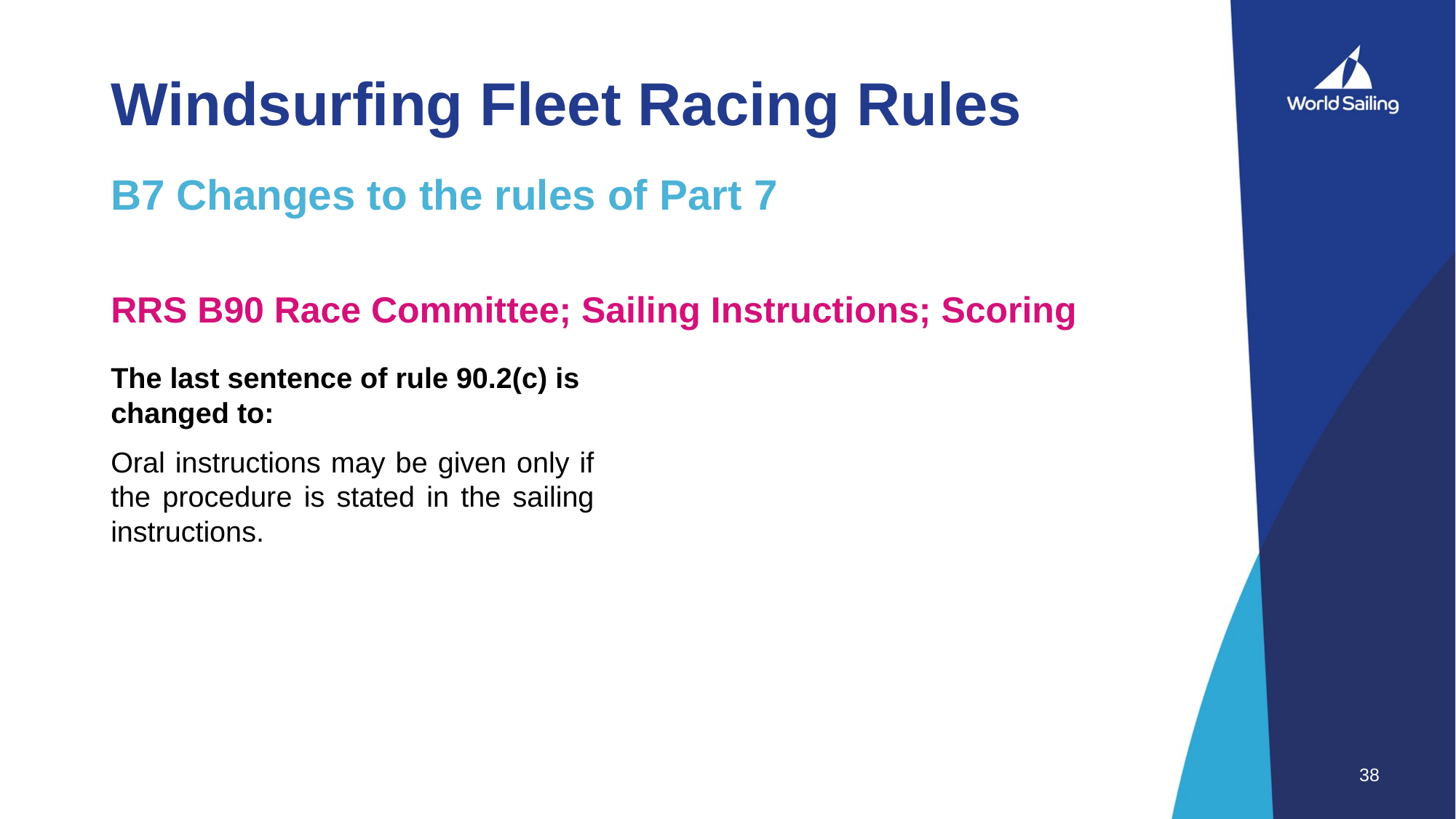

# Windsurfing Fleet Racing Rules
B7 Changes to the rules of Part 7
RRS B90 Race Committee; Sailing Instructions; Scoring
The last sentence of rule 90.2(c) is changed to:
Oral instructions may be given only if the procedure is stated in the sailing instructions.
38